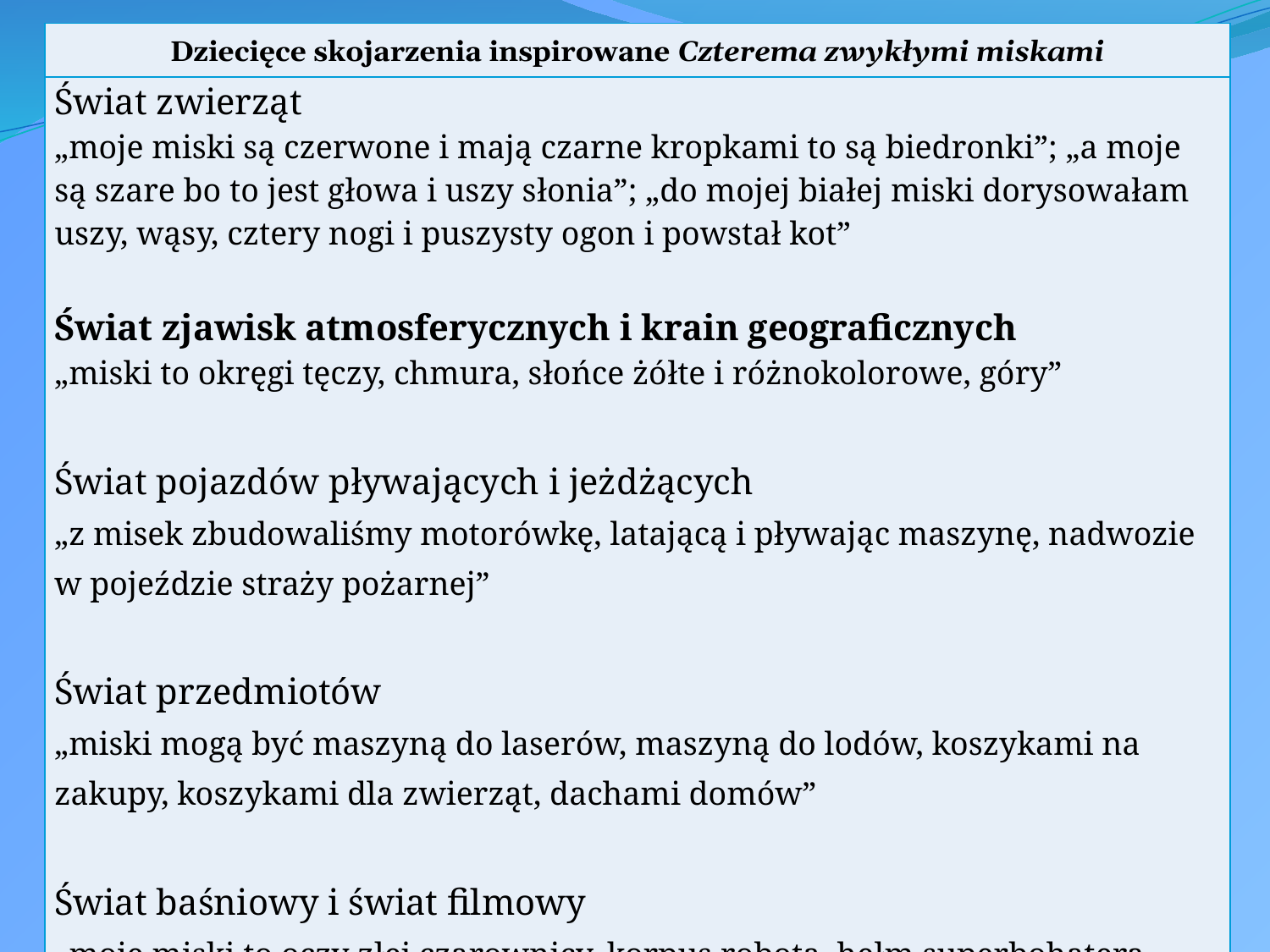

| Dziecięce skojarzenia inspirowane Czterema zwykłymi miskami |
| --- |
| Świat zwierząt „moje miski są czerwone i mają czarne kropkami to są biedronki”; „a moje są szare bo to jest głowa i uszy słonia”; „do mojej białej miski dorysowałam uszy, wąsy, cztery nogi i puszysty ogon i powstał kot” Świat zjawisk atmosferycznych i krain geograficznych „miski to okręgi tęczy, chmura, słońce żółte i różnokolorowe, góry” Świat pojazdów pływających i jeżdżących „z misek zbudowaliśmy motorówkę, latającą i pływając maszynę, nadwozie w pojeździe straży pożarnej” Świat przedmiotów „miski mogą być maszyną do laserów, maszyną do lodów, koszykami na zakupy, koszykami dla zwierząt, dachami domów” Świat baśniowy i świat filmowy „moje miski to oczy złej czarownicy, korpus robota, hełm superbohatera, robot z Gwiezdnych Wojen wyposażony w zbiornik na wodę, bagażnik, wciągacz oraz robot ośmiornica” |